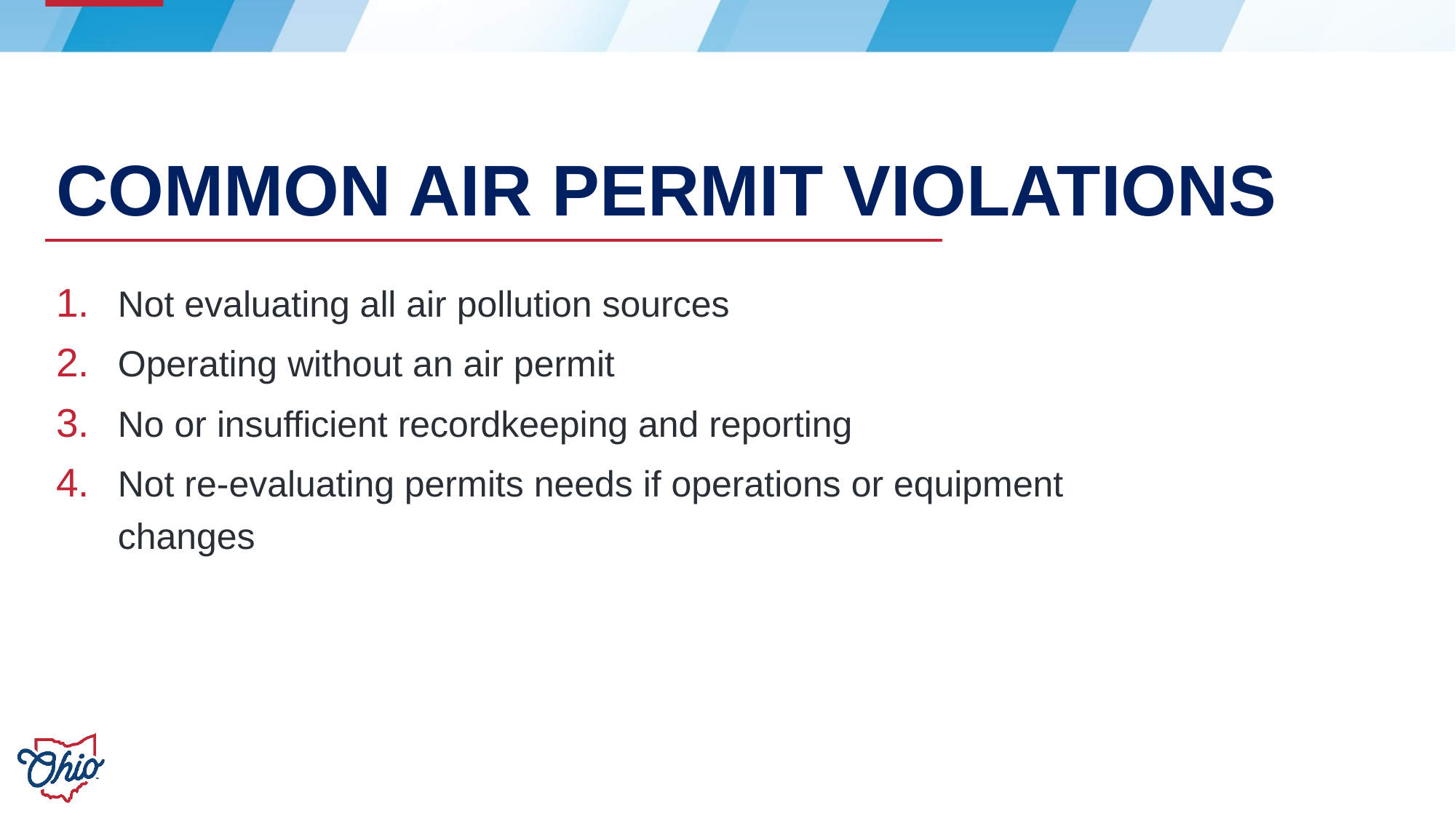

# Common air permit violations
Not evaluating all air pollution sources
Operating without an air permit
No or insufficient recordkeeping and reporting
Not re-evaluating permits needs if operations or equipment changes